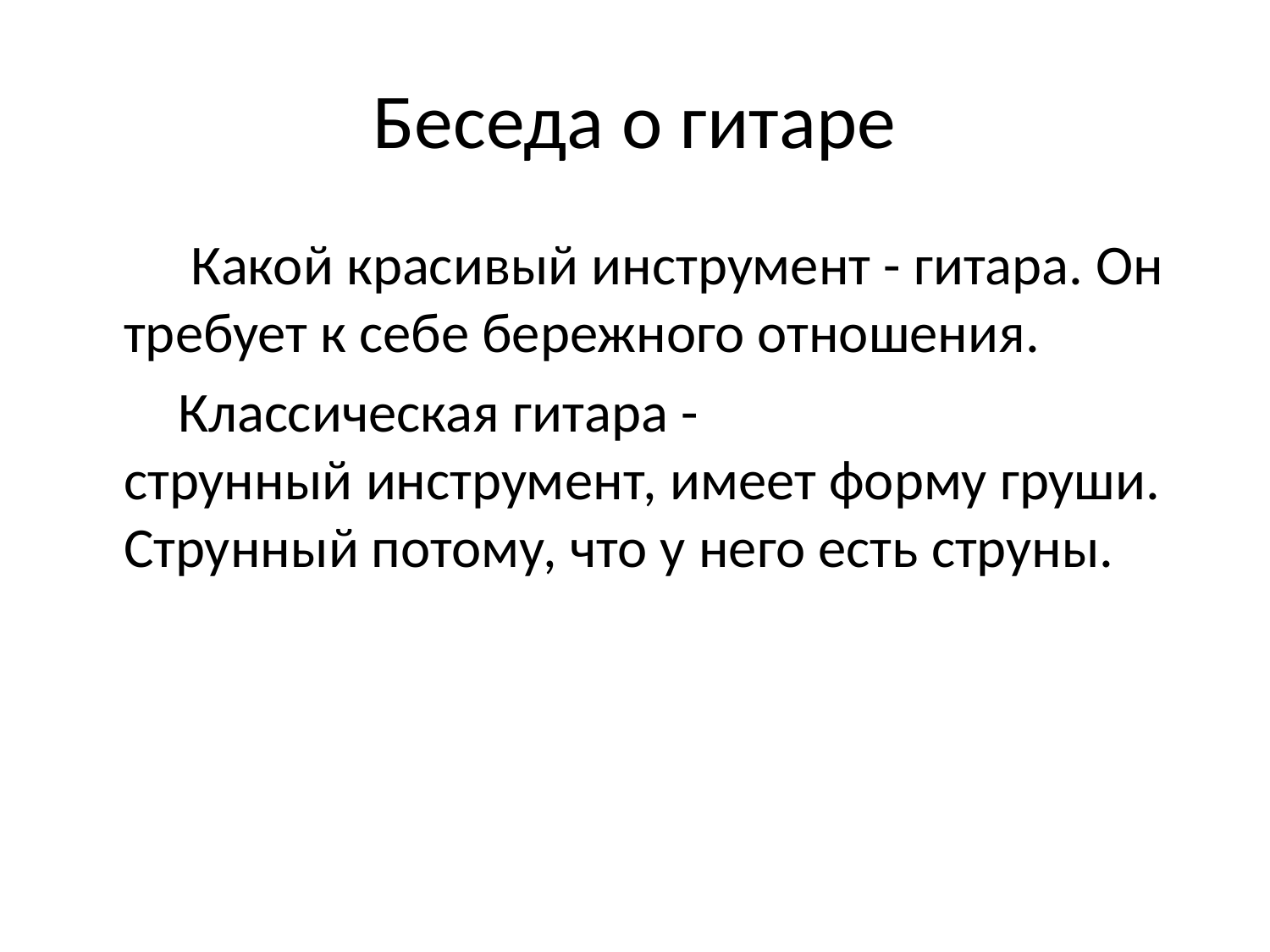

# Беседа о гитаре
         Какой красивый инструмент - гитара. Он требует к себе бережного отношения.
        Классическая гитара -струнный инструмент, имеет форму груши. Струнный потому, что у него есть струны.